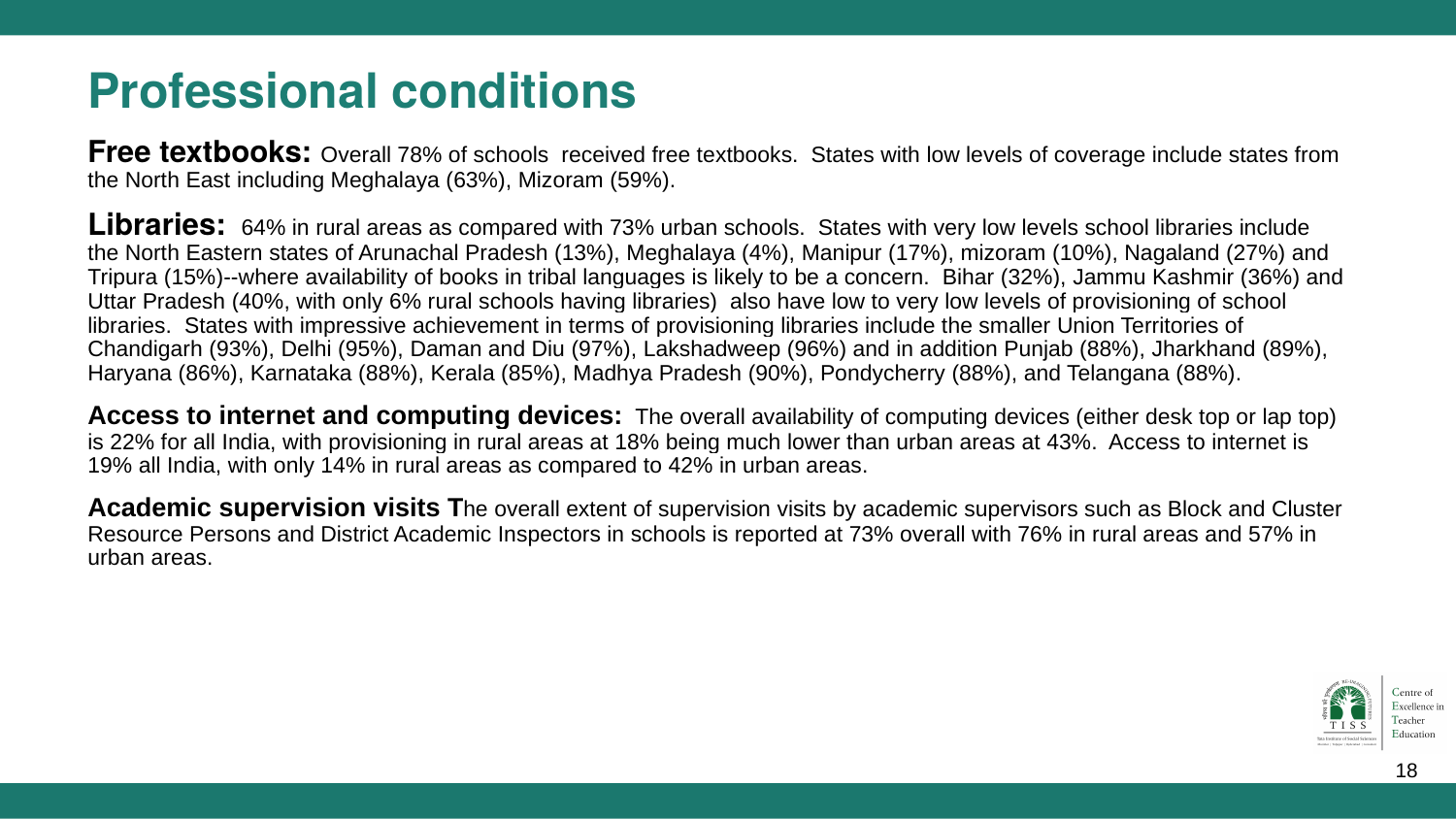

# Professional conditions
Free textbooks: Overall 78% of schools  received free textbooks.  States with low levels of coverage include states from the North East including Meghalaya (63%), Mizoram (59%).
Libraries:  64% in rural areas as compared with 73% urban schools.  States with very low levels school libraries include the North Eastern states of Arunachal Pradesh (13%), Meghalaya (4%), Manipur (17%), mizoram (10%), Nagaland (27%) and Tripura (15%)--where availability of books in tribal languages is likely to be a concern.  Bihar (32%), Jammu Kashmir (36%) and Uttar Pradesh (40%, with only 6% rural schools having libraries)  also have low to very low levels of provisioning of school libraries.  States with impressive achievement in terms of provisioning libraries include the smaller Union Territories of Chandigarh (93%), Delhi (95%), Daman and Diu (97%), Lakshadweep (96%) and in addition Punjab (88%), Jharkhand (89%), Haryana (86%), Karnataka (88%), Kerala (85%), Madhya Pradesh (90%), Pondycherry (88%), and Telangana (88%).
Access to internet and computing devices:  The overall availability of computing devices (either desk top or lap top) is 22% for all India, with provisioning in rural areas at 18% being much lower than urban areas at 43%.  Access to internet is 19% all India, with only 14% in rural areas as compared to 42% in urban areas.
Academic supervision visits The overall extent of supervision visits by academic supervisors such as Block and Cluster Resource Persons and District Academic Inspectors in schools is reported at 73% overall with 76% in rural areas and 57% in urban areas.
18